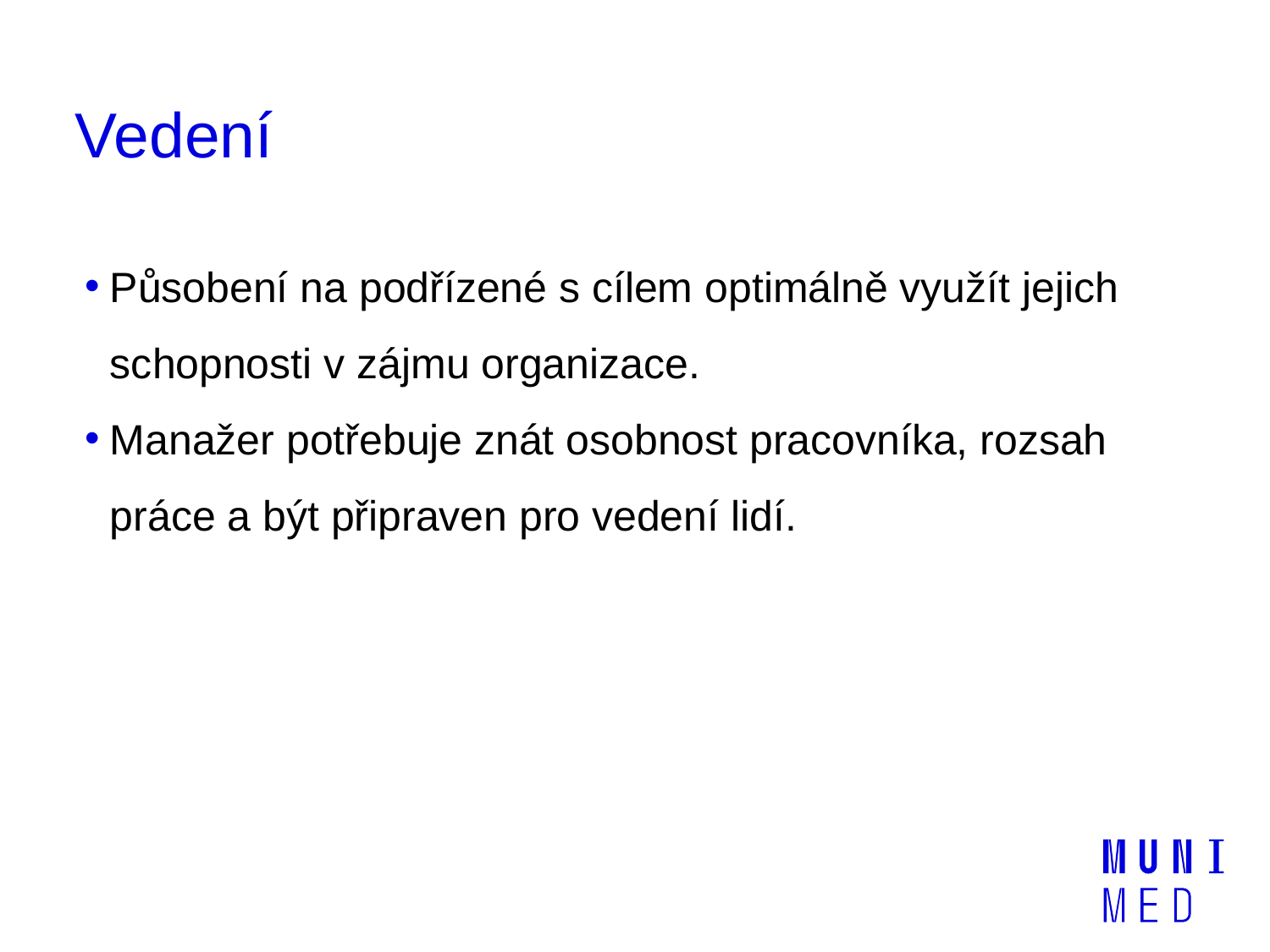

# Vedení
Působení na podřízené s cílem optimálně využít jejich schopnosti v zájmu organizace.
Manažer potřebuje znát osobnost pracovníka, rozsah práce a být připraven pro vedení lidí.